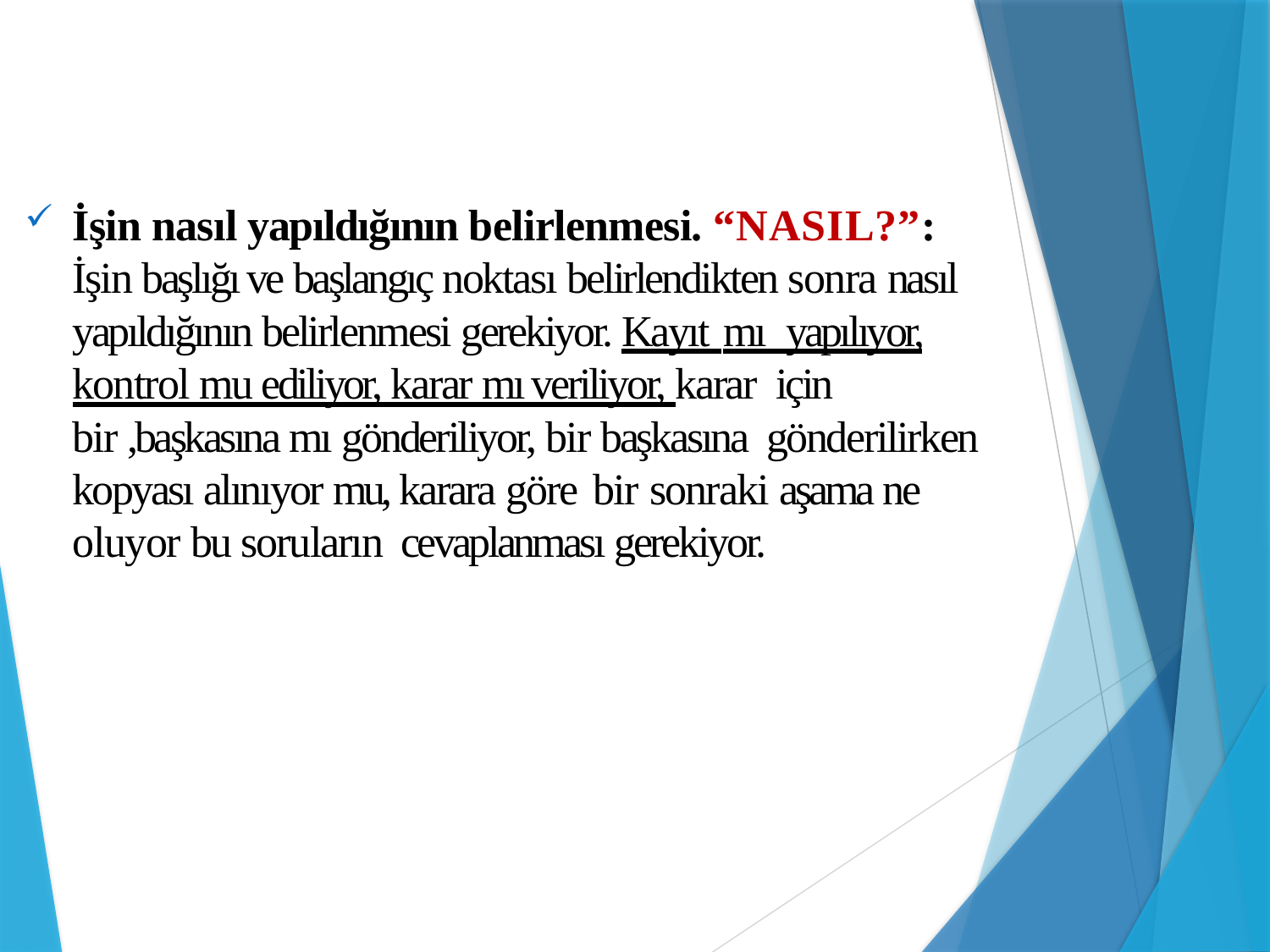

İşin nasıl yapıldığının belirlenmesi. “NASIL?”:  İşin başlığı ve başlangıç noktası belirlendikten sonra nasıl yapıldığının belirlenmesi gerekiyor. Kayıt mı  yapılıyor, kontrol mu ediliyor, karar mı veriliyor, karar  için bir ,başkasına mı gönderiliyor, bir başkasına  gönderilirken kopyası alınıyor mu, karara göre bir sonraki aşama ne oluyor bu soruların cevaplanması gerekiyor.